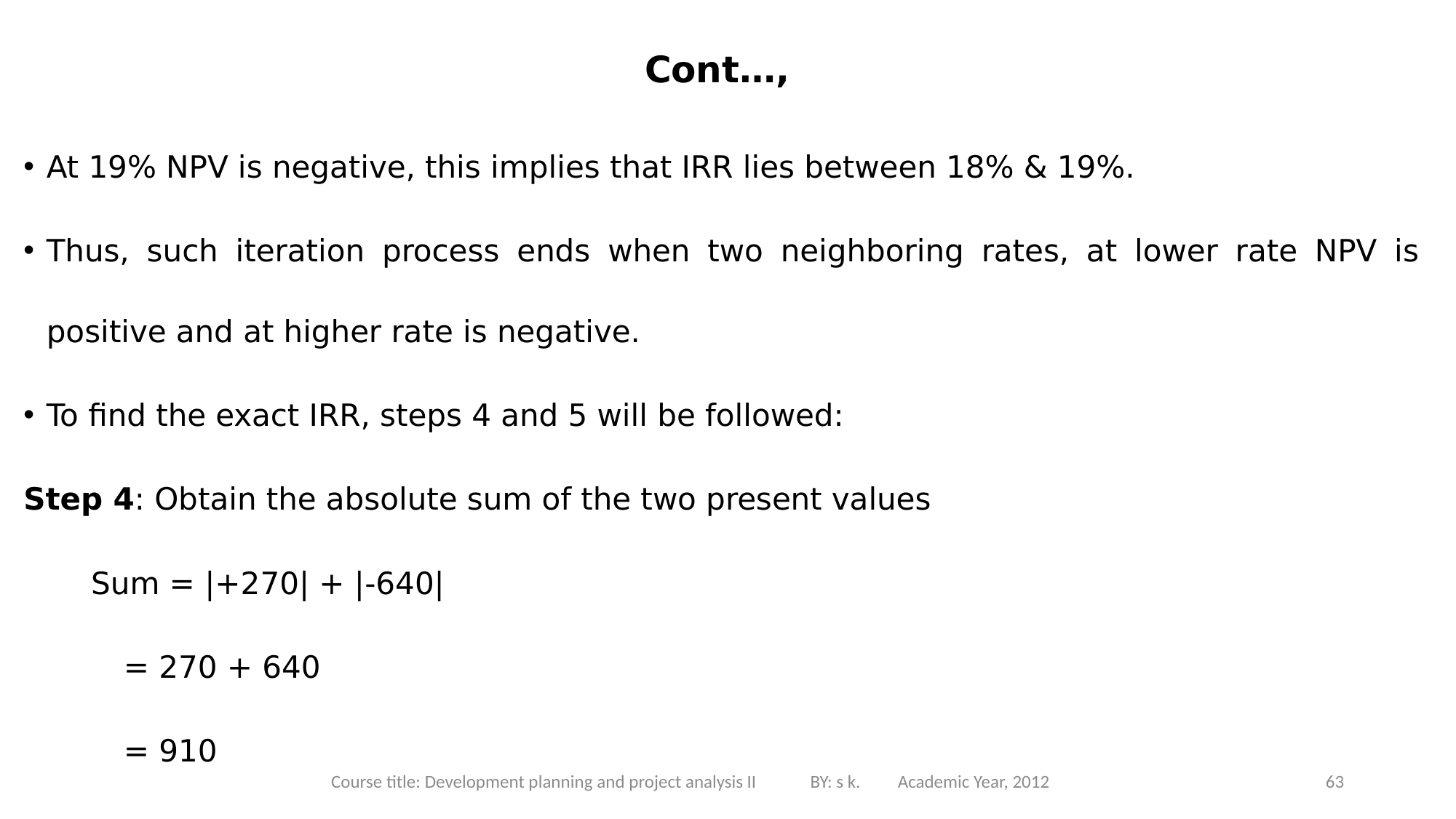

# Cont…,
At 19% NPV is negative, this implies that IRR lies between 18% & 19%.
Thus, such iteration process ends when two neighboring rates, at lower rate NPV is positive and at higher rate is negative.
To find the exact IRR, steps 4 and 5 will be followed:
Step 4: Obtain the absolute sum of the two present values
       Sum = |+270| + |-640|
	        = 270 + 640
	        = 910

Course title: Development planning and project analysis II             BY: s k.         Academic Year, 2012
63